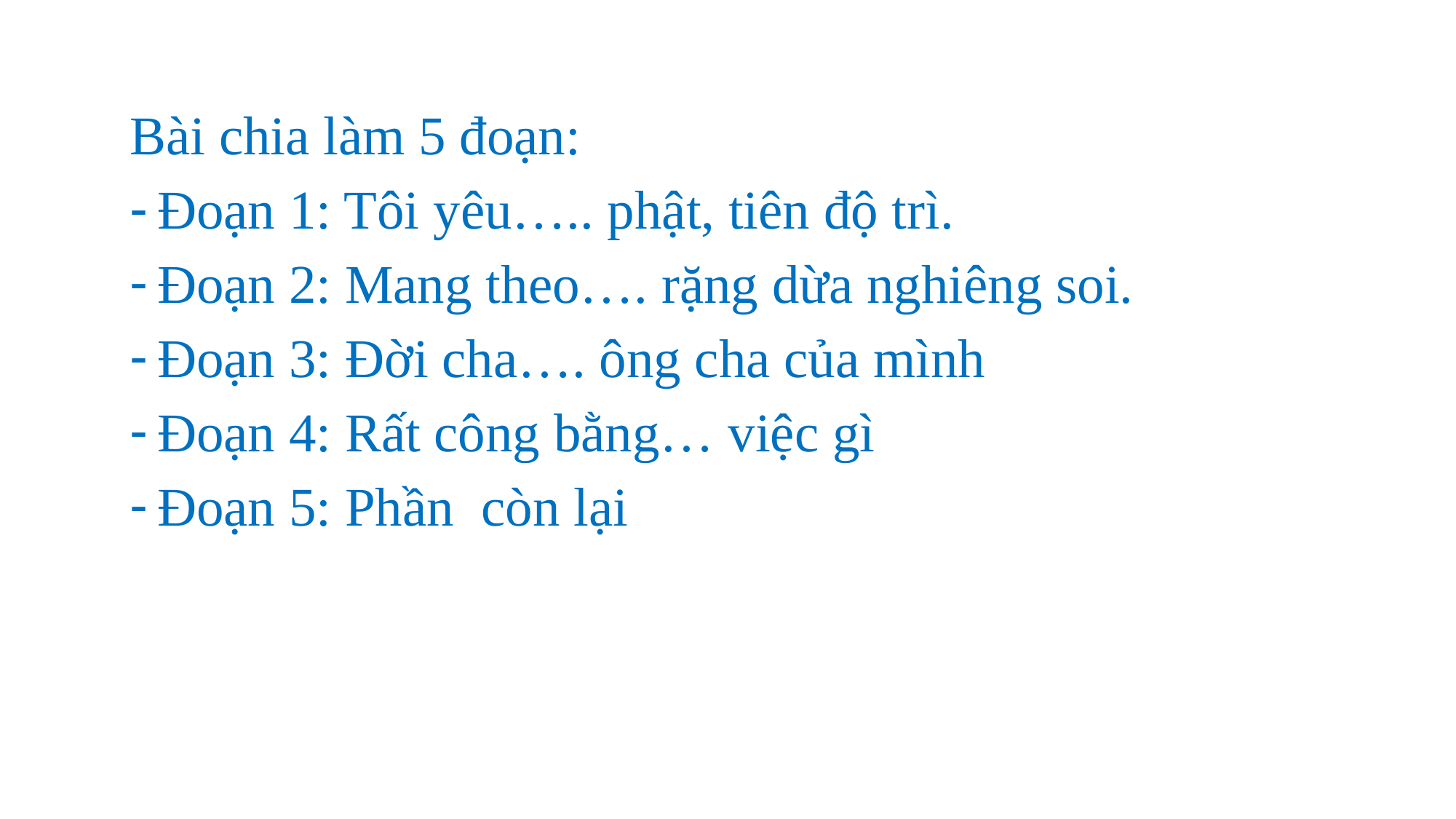

Bài chia làm 5 đoạn:
Đoạn 1: Tôi yêu….. phật, tiên độ trì.
Đoạn 2: Mang theo…. rặng dừa nghiêng soi.
Đoạn 3: Đời cha…. ông cha của mình
Đoạn 4: Rất công bằng… việc gì
Đoạn 5: Phần  còn lại